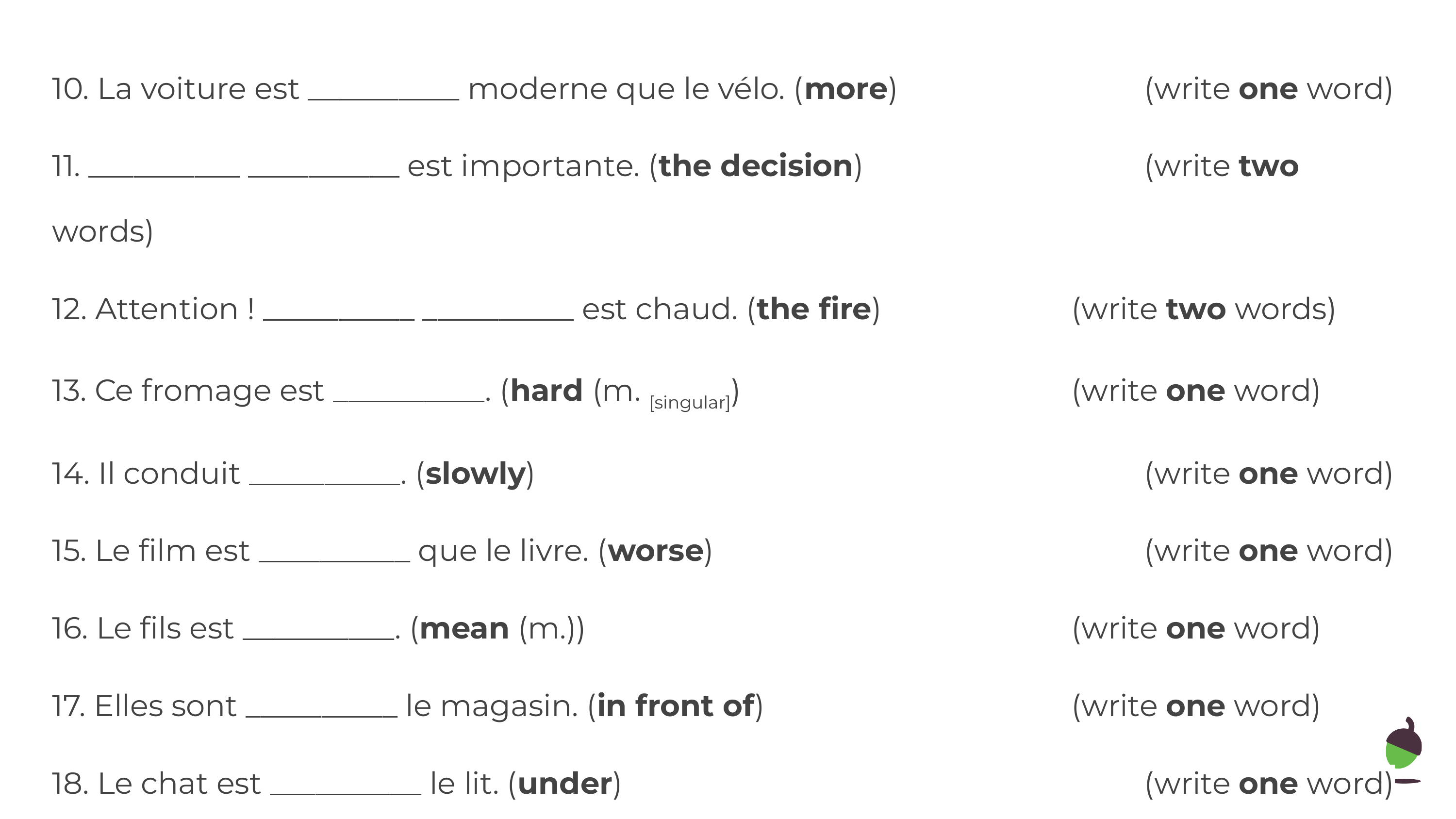

10. La voiture est __________ moderne que le vélo. (more)                 	    	(write one word)
11. __________ __________ est importante. (the decision)                          	(write two words)
12. Attention ! __________ __________ est chaud. (the fire)           	       	(write two words)
13. Ce fromage est __________. (hard (m. [singular])                                        	(write one word)
14. Il conduit __________. (slowly)     	                                                 	       	(write one word)
15. Le film est __________ que le livre. (worse)                                     	   	(write one word)
16. Le fils est __________. (mean (m.))                                                   	       	(write one word)
17. Elles sont __________ le magasin. (in front of)                                   	(write one word)
18. Le chat est __________ le lit. (under)                                                 	  	(write one word)